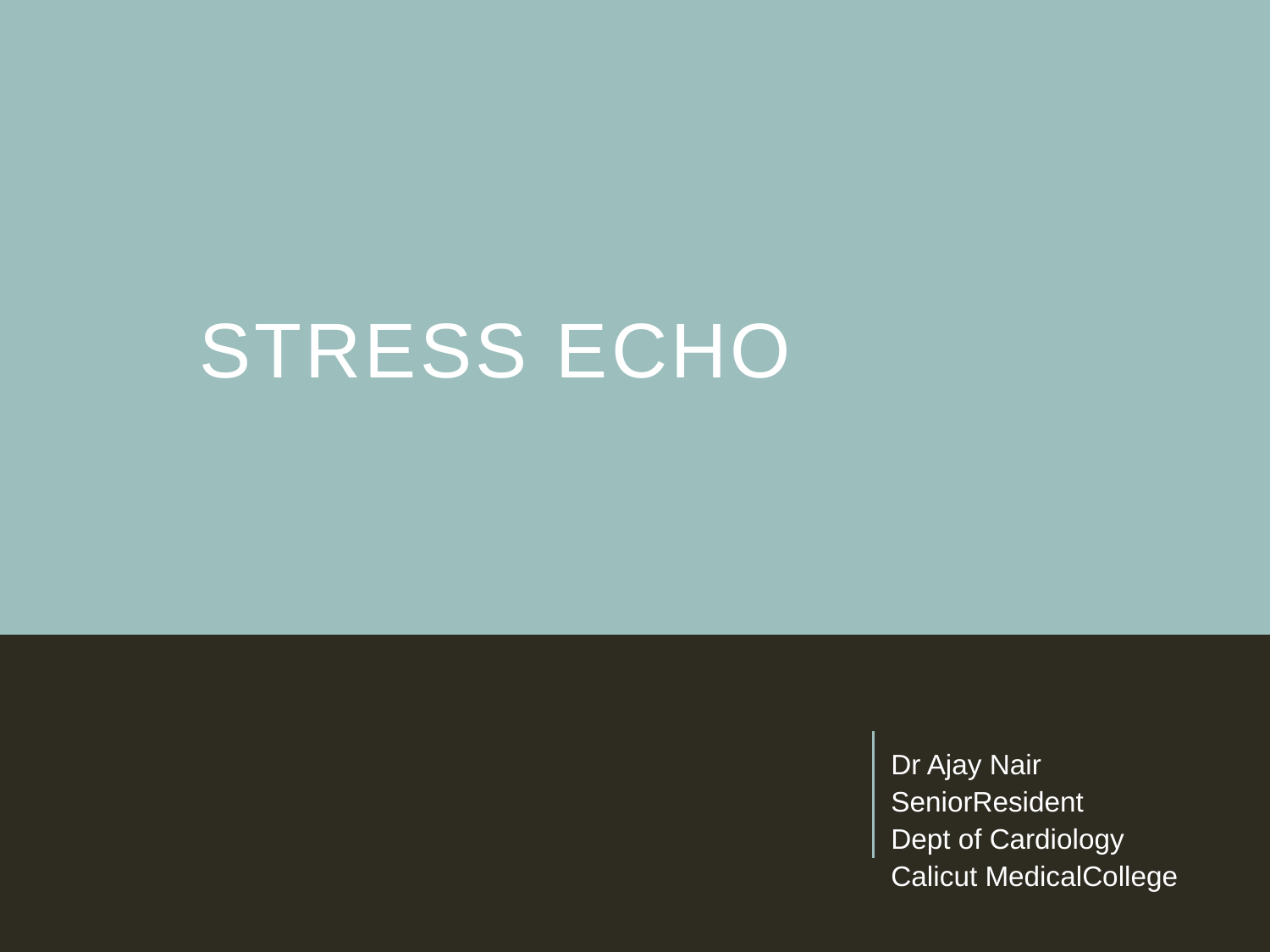

# STRESS ECHO
Dr Ajay Nair
SeniorResident
Dept of Cardiology
Calicut MedicalCollege